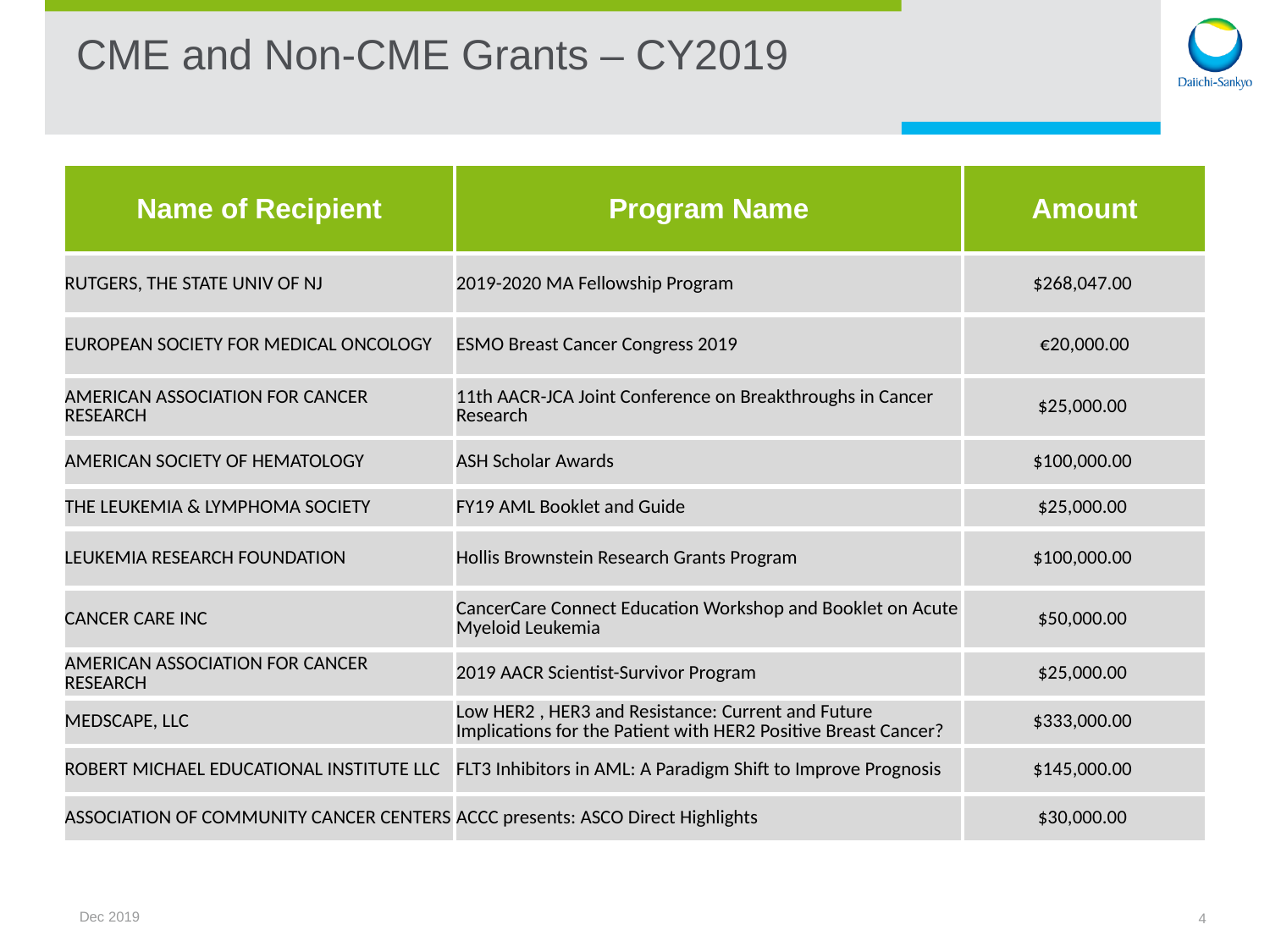

# CME and Non-CME Grants – CY2019
| Name of Recipient | Program Name | Amount |
| --- | --- | --- |
| RUTGERS, THE STATE UNIV OF NJ | 2019-2020 MA Fellowship Program | $268,047.00 |
| EUROPEAN SOCIETY FOR MEDICAL ONCOLOGY | ESMO Breast Cancer Congress 2019 | €20,000.00 |
| AMERICAN ASSOCIATION FOR CANCER RESEARCH | 11th AACR-JCA Joint Conference on Breakthroughs in Cancer Research | $25,000.00 |
| AMERICAN SOCIETY OF HEMATOLOGY | ASH Scholar Awards | $100,000.00 |
| THE LEUKEMIA & LYMPHOMA SOCIETY | FY19 AML Booklet and Guide | $25,000.00 |
| LEUKEMIA RESEARCH FOUNDATION | Hollis Brownstein Research Grants Program | $100,000.00 |
| CANCER CARE INC | CancerCare Connect Education Workshop and Booklet on Acute Myeloid Leukemia | $50,000.00 |
| AMERICAN ASSOCIATION FOR CANCER RESEARCH | 2019 AACR Scientist-Survivor Program | $25,000.00 |
| MEDSCAPE, LLC | Low HER2 , HER3 and Resistance: Current and Future Implications for the Patient with HER2 Positive Breast Cancer? | $333,000.00 |
| ROBERT MICHAEL EDUCATIONAL INSTITUTE LLC | FLT3 Inhibitors in AML: A Paradigm Shift to Improve Prognosis | $145,000.00 |
| ASSOCIATION OF COMMUNITY CANCER CENTERS | ACCC presents: ASCO Direct Highlights | $30,000.00 |
Dec 2019